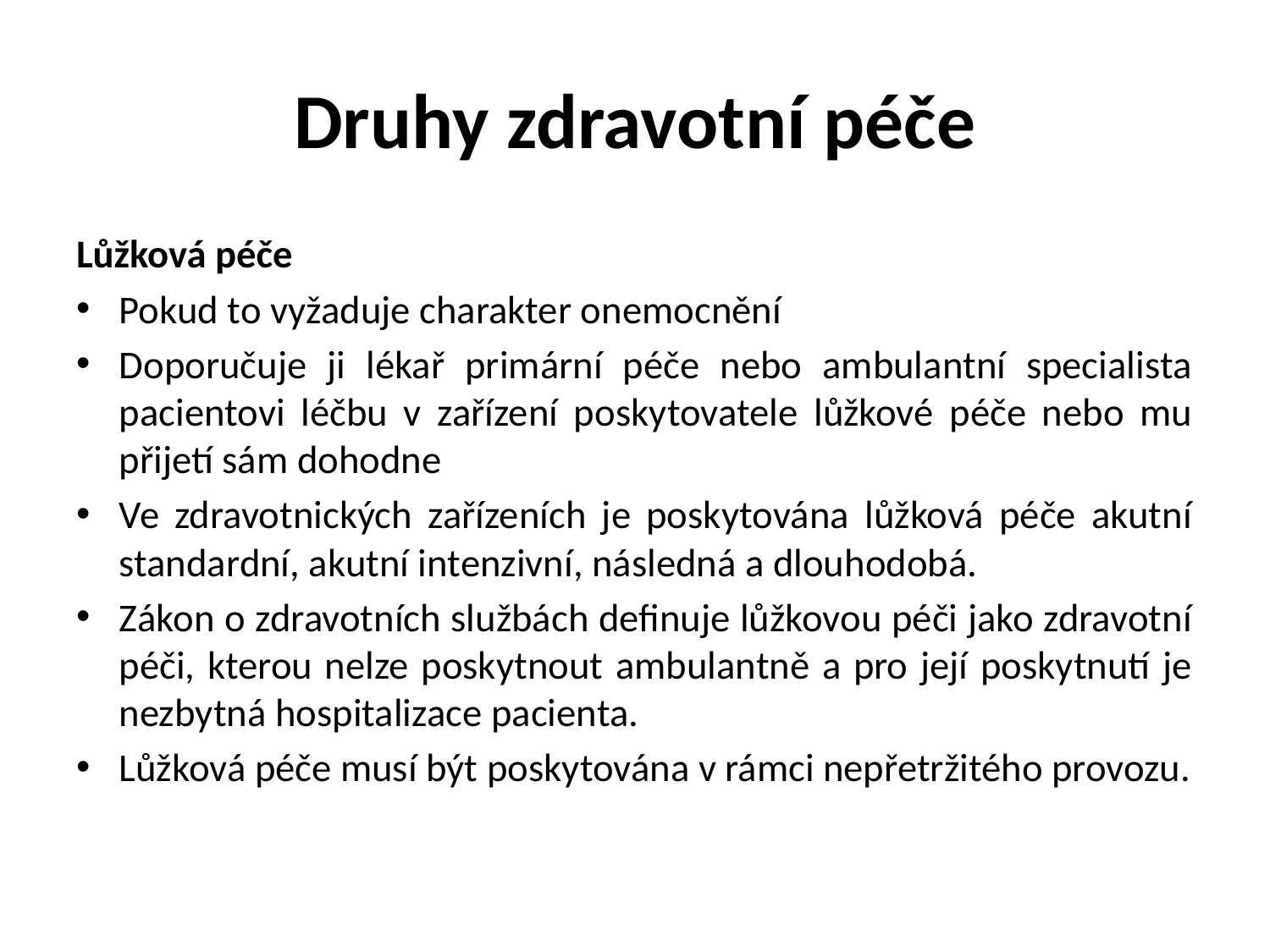

# Druhy zdravotní péče
Lůžková péče
Pokud to vyžaduje charakter onemocnění
Doporučuje ji lékař primární péče nebo ambulantní specialista pacientovi léčbu v zařízení poskytovatele lůžkové péče nebo mu přijetí sám dohodne
Ve zdravotnických zařízeních je poskytována lůžková péče akutní standardní, akutní intenzivní, následná a dlouhodobá.
Zákon o zdravotních službách definuje lůžkovou péči jako zdravotní péči, kterou nelze poskytnout ambulantně a pro její poskytnutí je nezbytná hospitalizace pacienta.
Lůžková péče musí být poskytována v rámci nepřetržitého provozu.